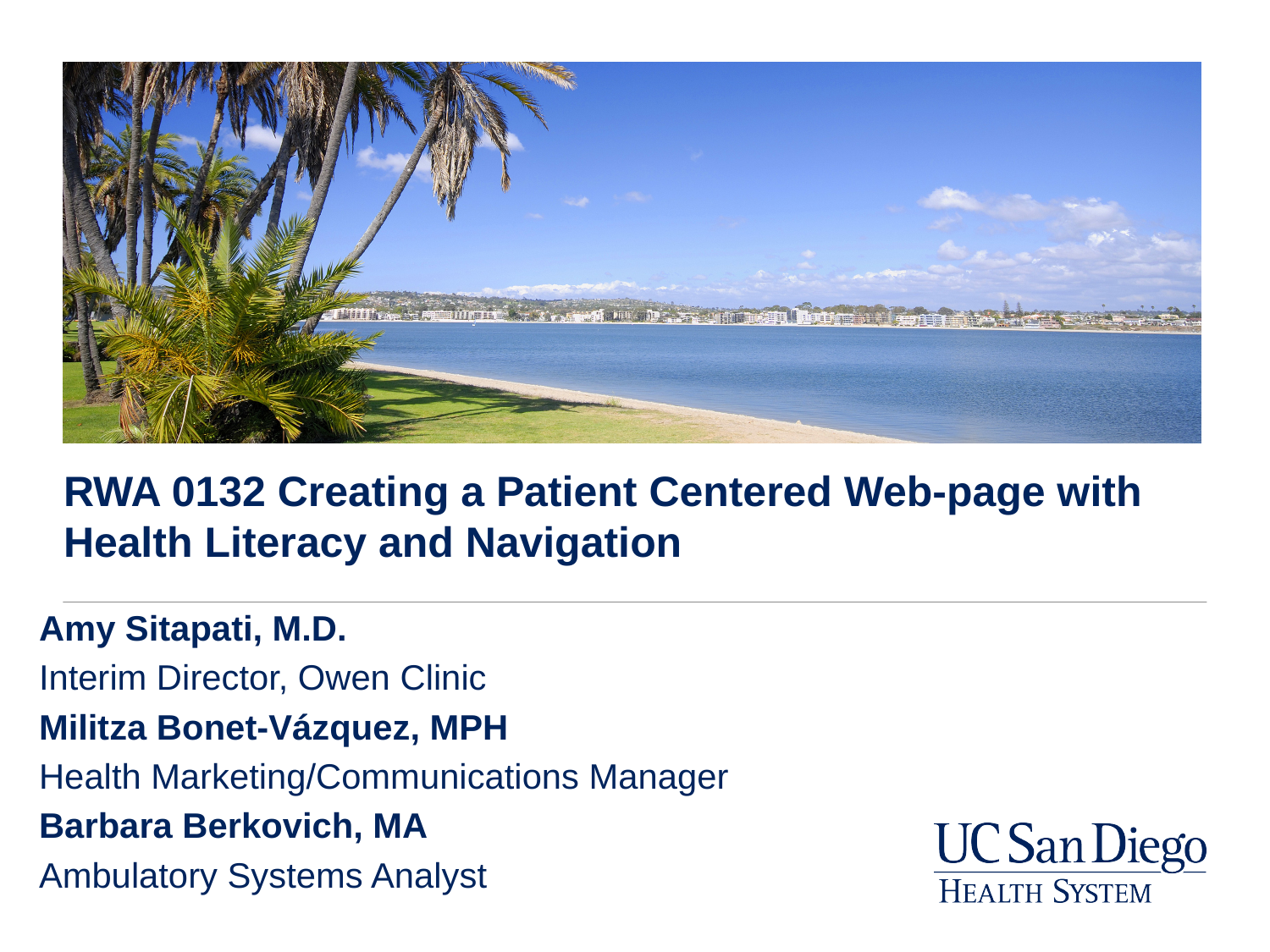

# RWA 0132 Creating a Patient Centered Web-page with Health Literacy and Navigation
Amy Sitapati, M.D.
Interim Director, Owen Clinic
Militza Bonet-Vázquez, MPH
Health Marketing/Communications Manager
Barbara Berkovich, MA
Ambulatory Systems Analyst